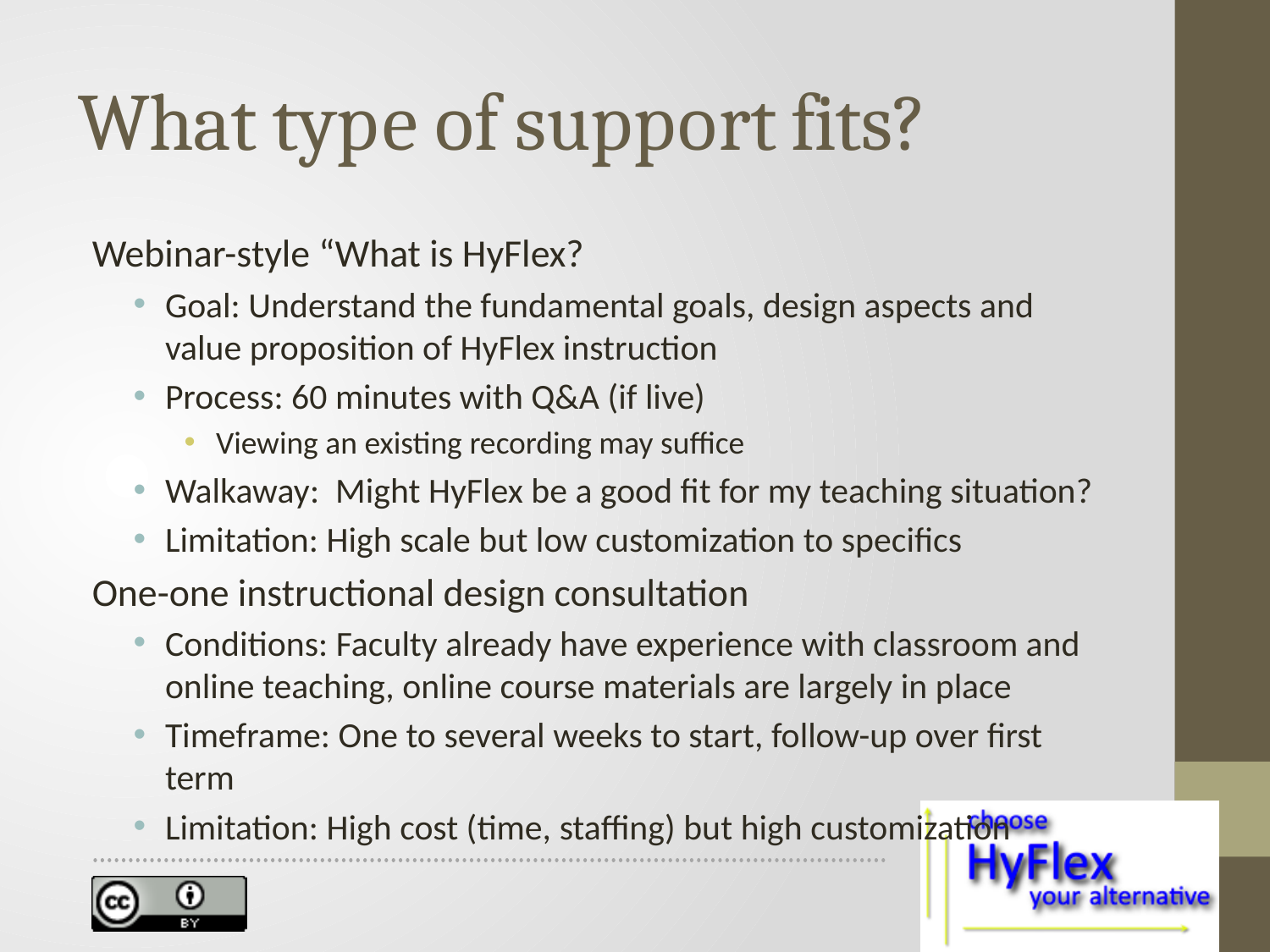

# What type of support fits?
Webinar-style “What is HyFlex?
Goal: Understand the fundamental goals, design aspects and value proposition of HyFlex instruction
Process: 60 minutes with Q&A (if live)
Viewing an existing recording may suffice
Walkaway:  Might HyFlex be a good fit for my teaching situation?
Limitation: High scale but low customization to specifics
One-one instructional design consultation
Conditions: Faculty already have experience with classroom and online teaching, online course materials are largely in place
Timeframe: One to several weeks to start, follow-up over first term
Limitation: High cost (time, staffing) but high customization